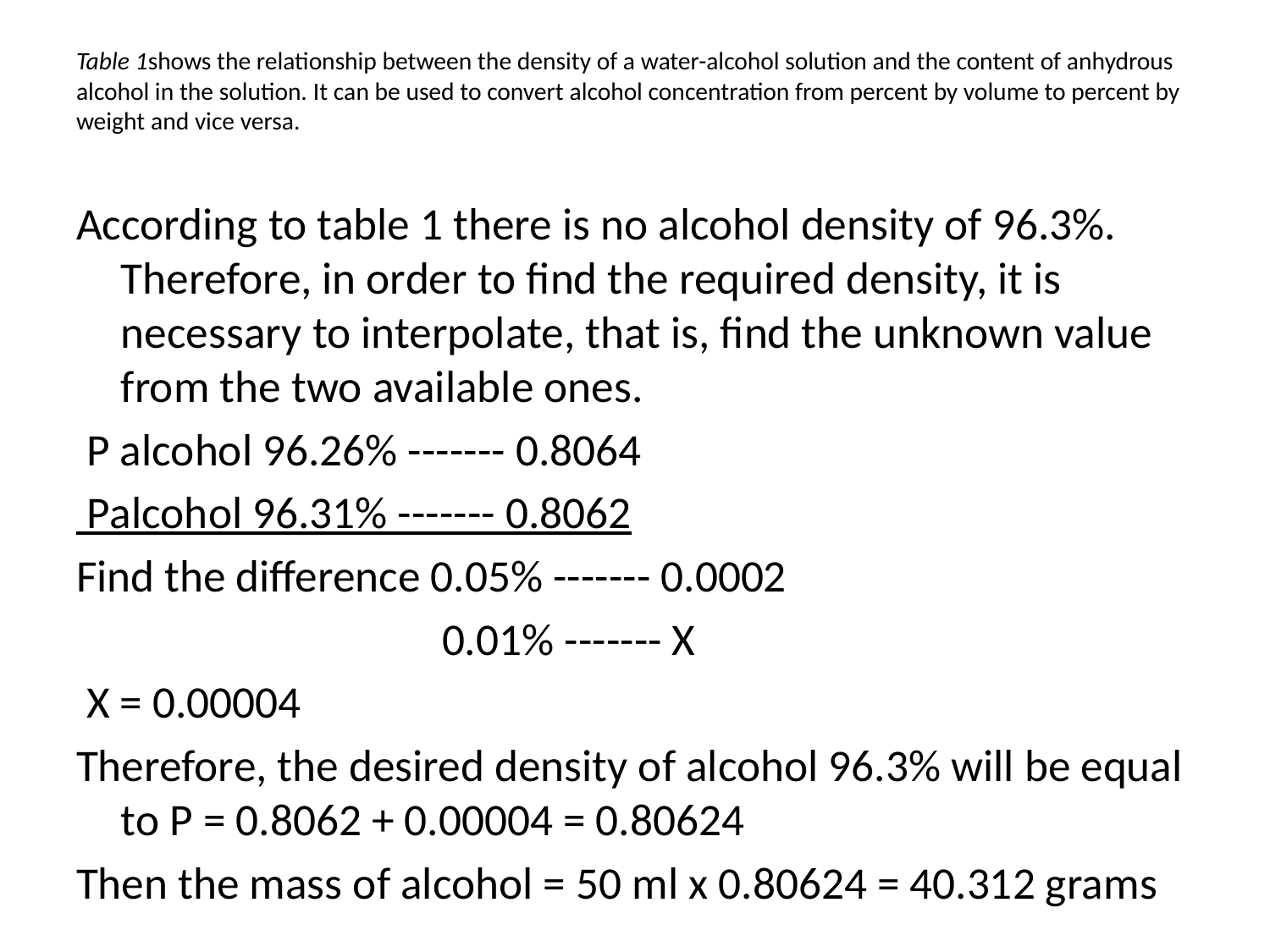

# Table 1shows the relationship between the density of a water-alcohol solution and the content of anhydrous alcohol in the solution. It can be used to convert alcohol concentration from percent by volume to percent by weight and vice versa.
According to table 1 there is no alcohol density of 96.3%. Therefore, in order to find the required density, it is necessary to interpolate, that is, find the unknown value from the two available ones.
 P alcohol 96.26% ------- 0.8064
 Palcohol 96.31% ------- 0.8062
Find the difference 0.05% ------- 0.0002
                                    0.01% ------- X
 X = 0.00004
Therefore, the desired density of alcohol 96.3% will be equal to P = 0.8062 + 0.00004 = 0.80624
Then the mass of alcohol = 50 ml x 0.80624 = 40.312 grams